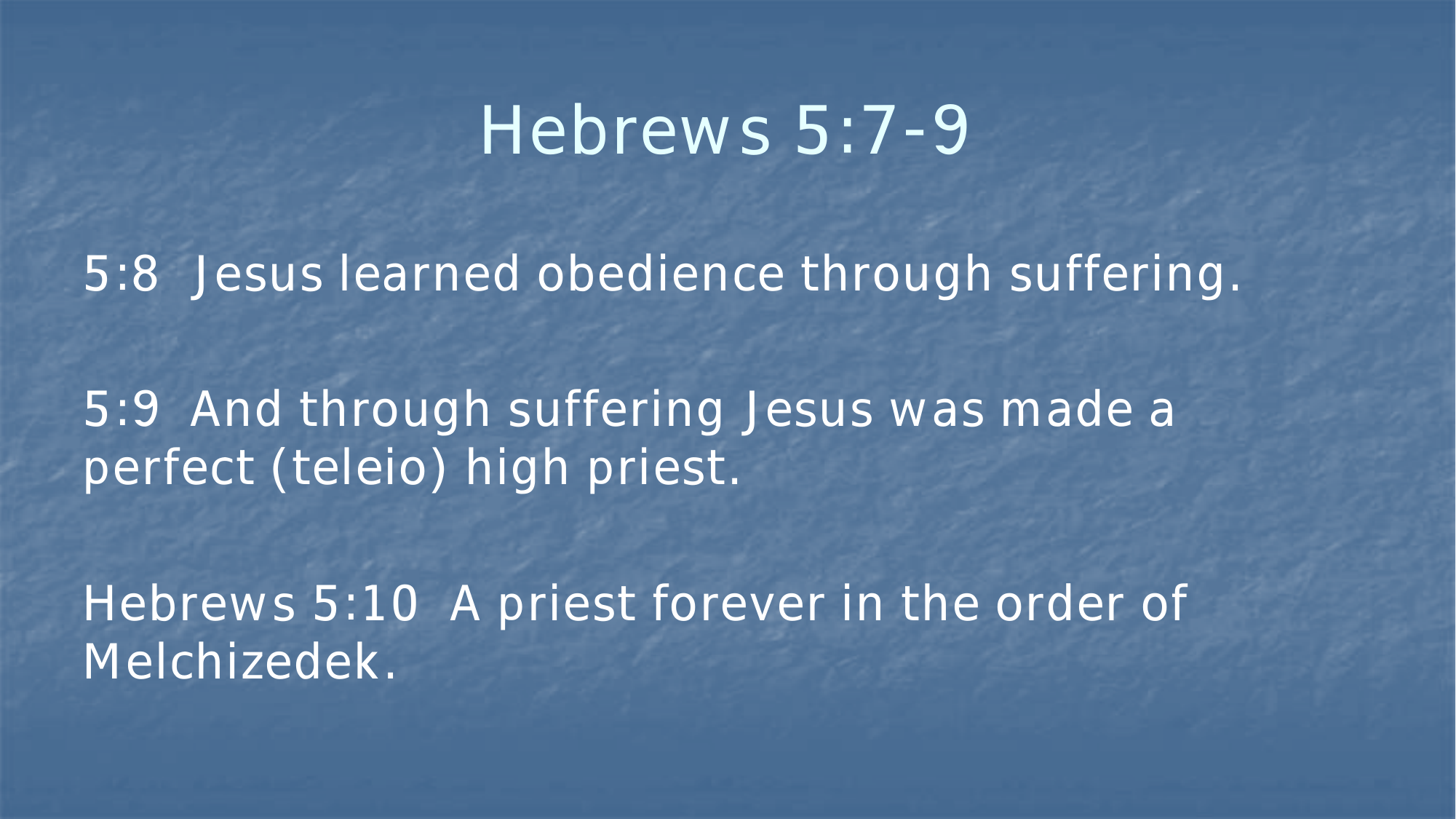

# Hebrews 5:7-9
5:8  Jesus learned obedience through suffering.

5:9  And through suffering Jesus was made a  perfect (teleio) high priest.

Hebrews 5:10  A priest forever in the order of Melchizedek.